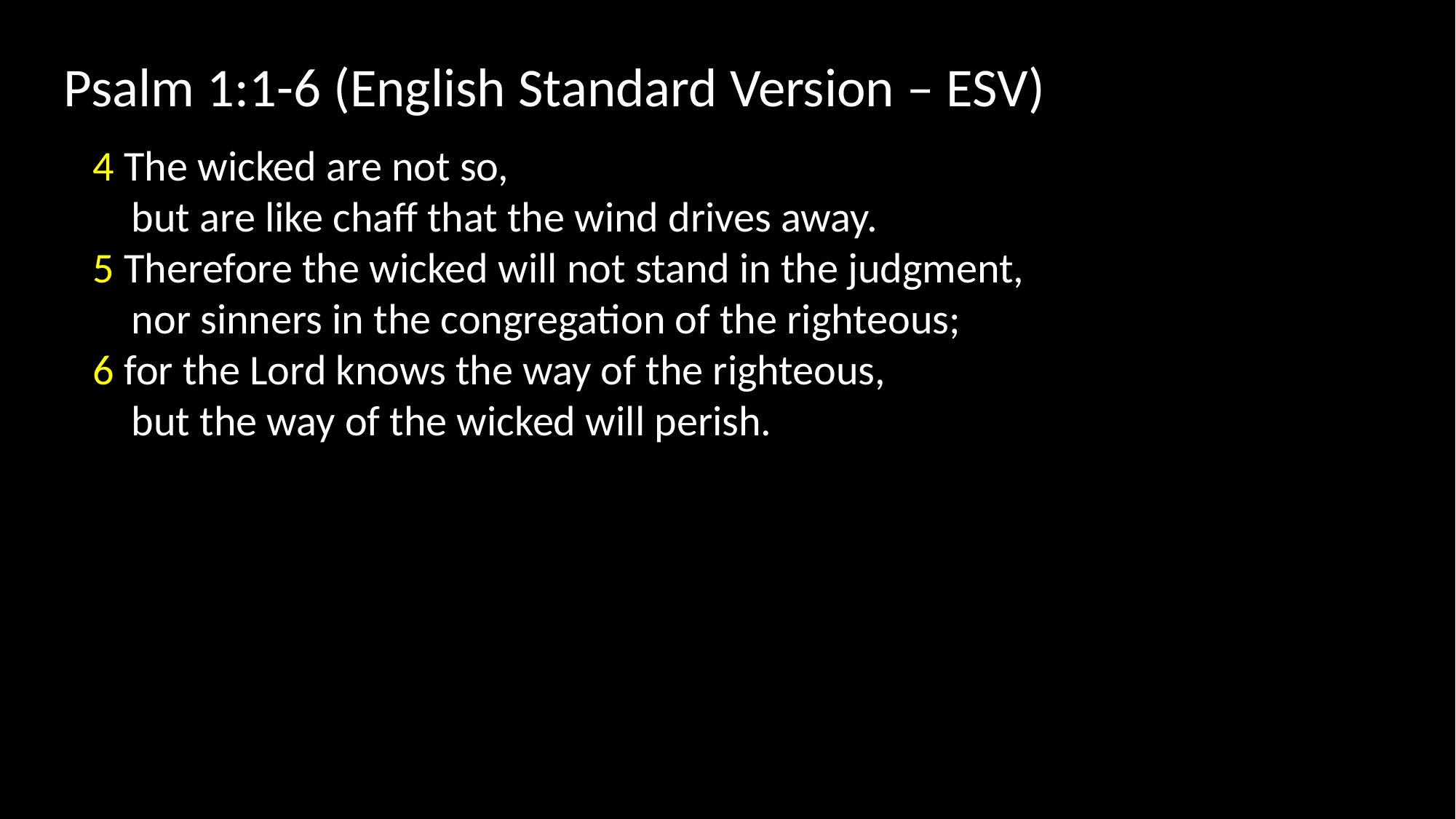

Psalm 1:1-6 (English Standard Version – ESV)
4 The wicked are not so,
    but are like chaff that the wind drives away.
5 Therefore the wicked will not stand in the judgment,
    nor sinners in the congregation of the righteous;
6 for the Lord knows the way of the righteous,
    but the way of the wicked will perish.